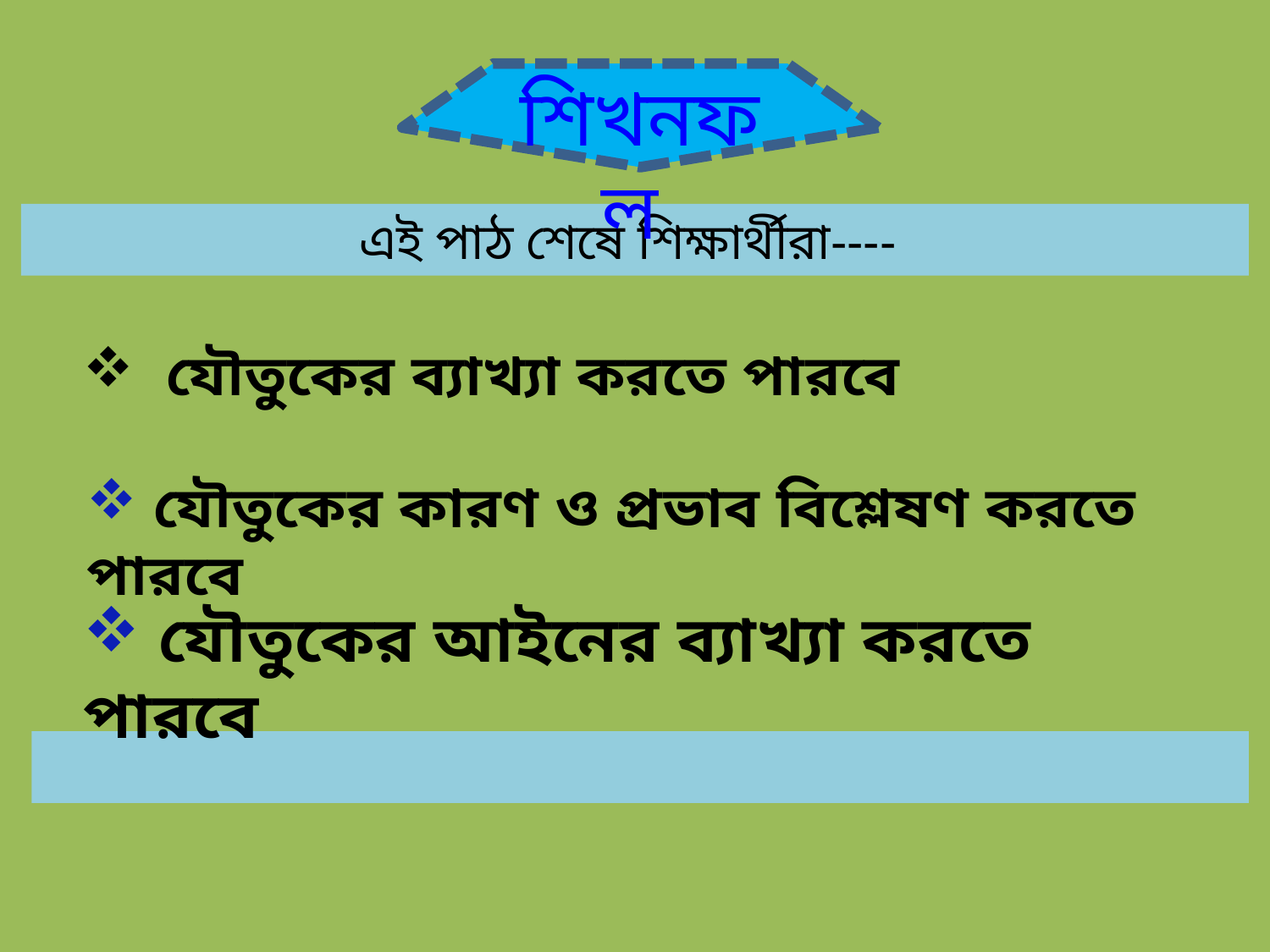

শিখনফল

এই পাঠ শেষে শিক্ষার্থীরা----
  যৌতুকের ব্যাখ্যা করতে পারবে
 যৌতুকের কারণ ও প্রভাব বিশ্লেষণ করতে পারবে
 যৌতুকের আইনের ব্যাখ্যা করতে পারবে